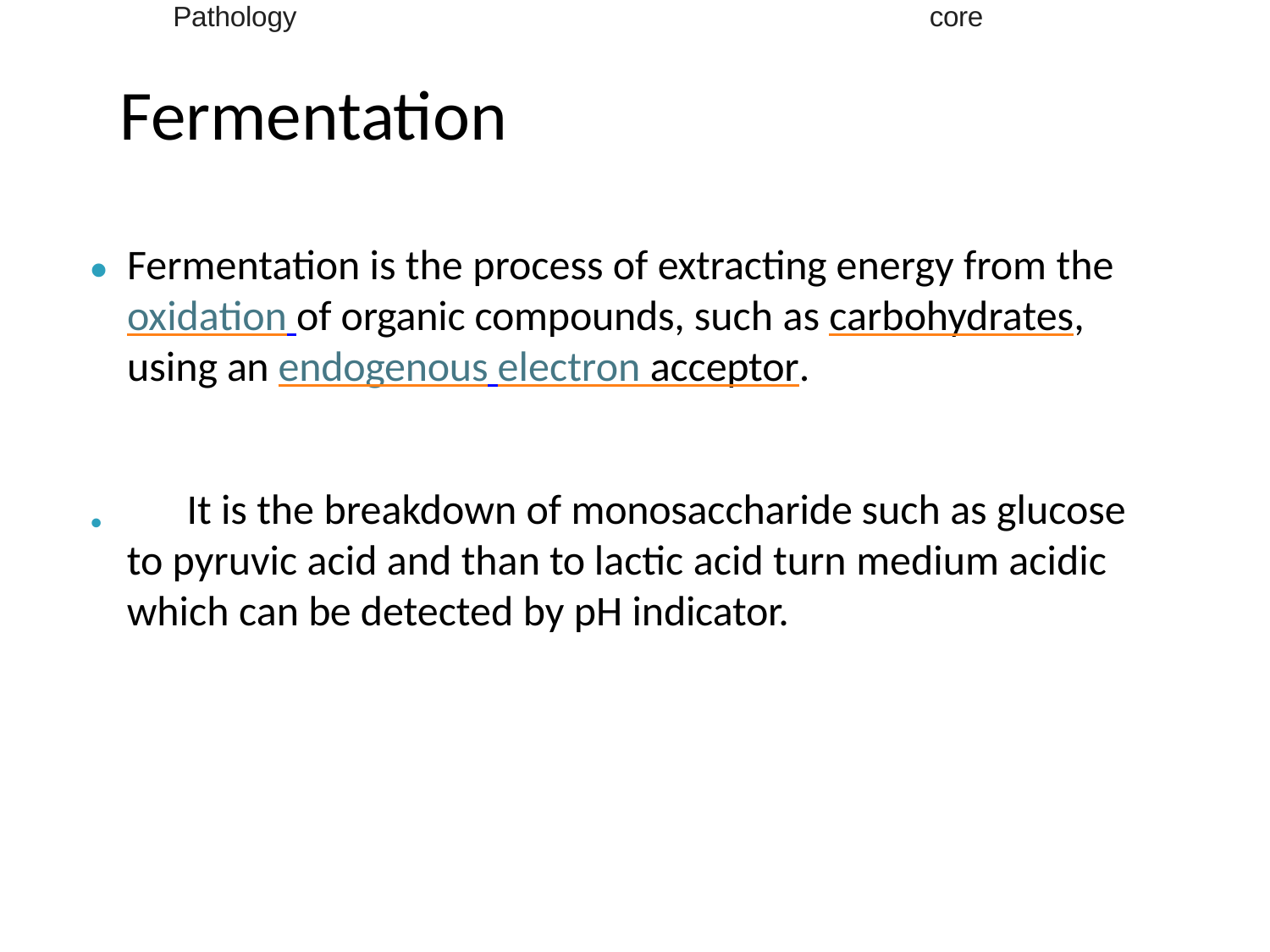

Pathology
core
Fermentation
# ⦁	Fermentation is the process of extracting energy from the oxidation of organic compounds, such as carbohydrates, using an endogenous electron acceptor.
It is the breakdown of monosaccharide such as glucose to pyruvic acid and than to lactic acid turn medium acidic which can be detected by pH indicator.
⦁